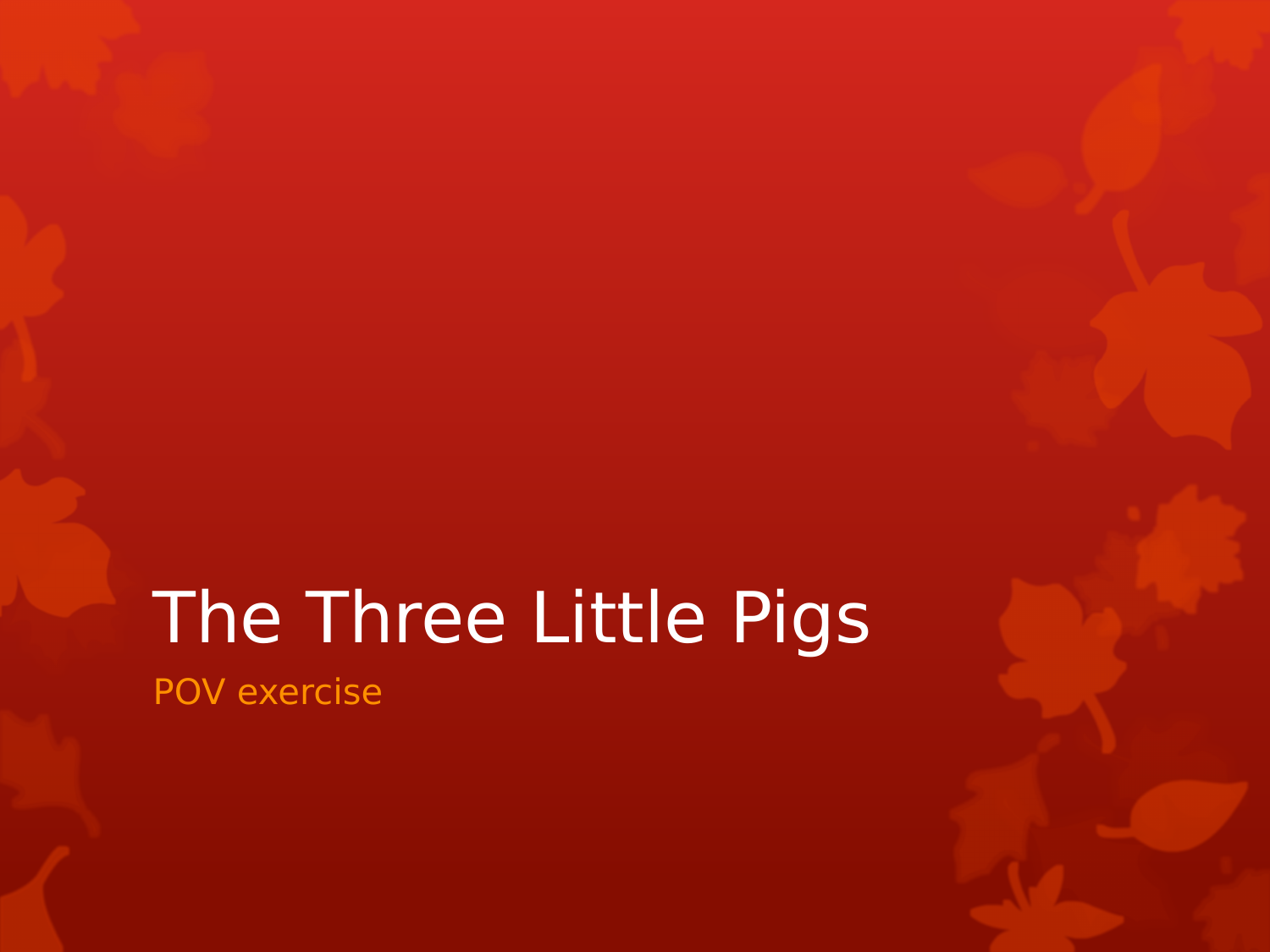

# The Three Little Pigs
POV exercise